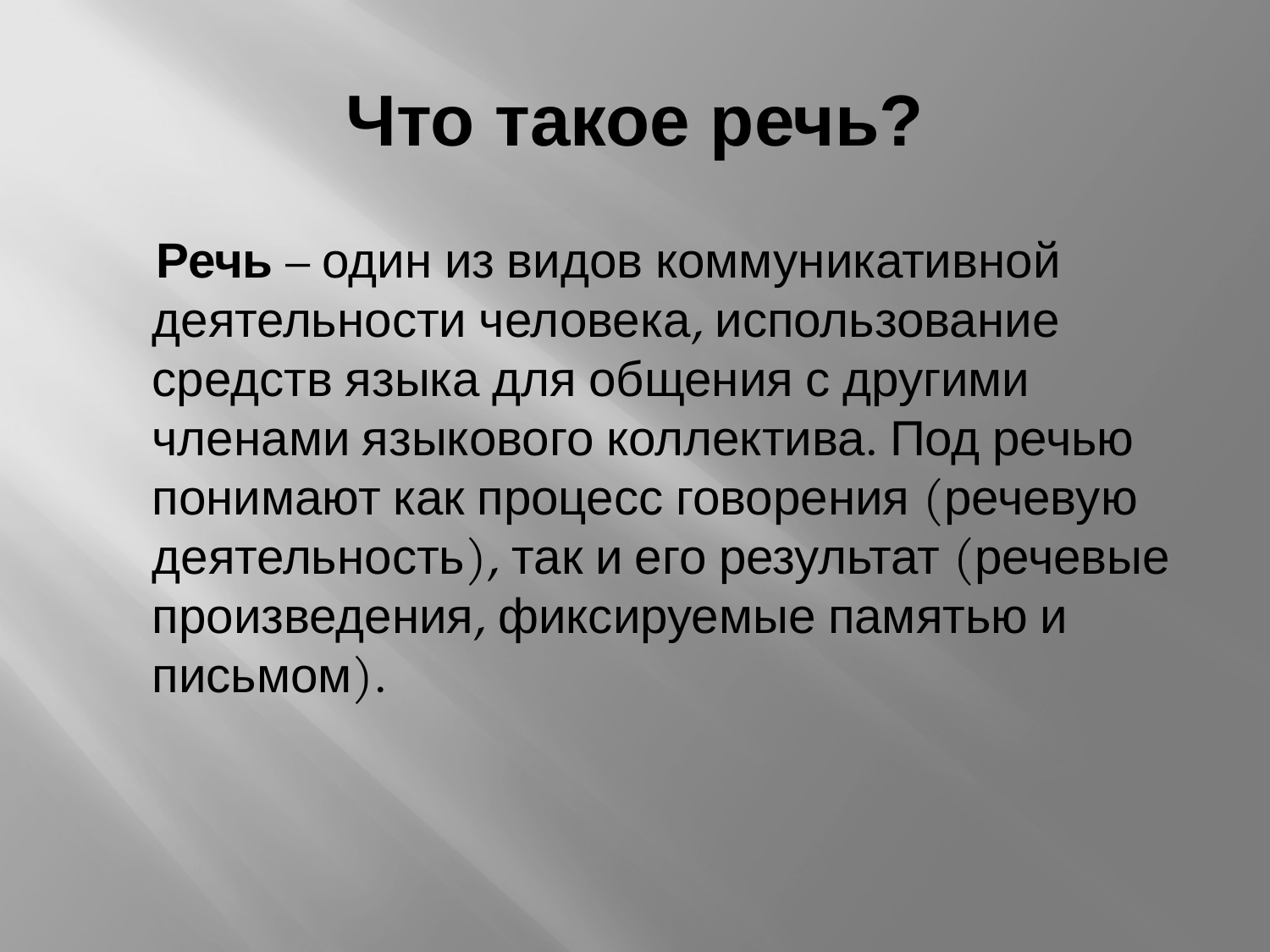

# Что такое речь?
     Речь – один из видов коммуникативной деятельности человека, использование средств языка для общения с другими членами языкового коллектива. Под речью понимают как процесс говорения (речевую деятельность), так и его результат (речевые произведения, фиксируемые памятью и письмом).